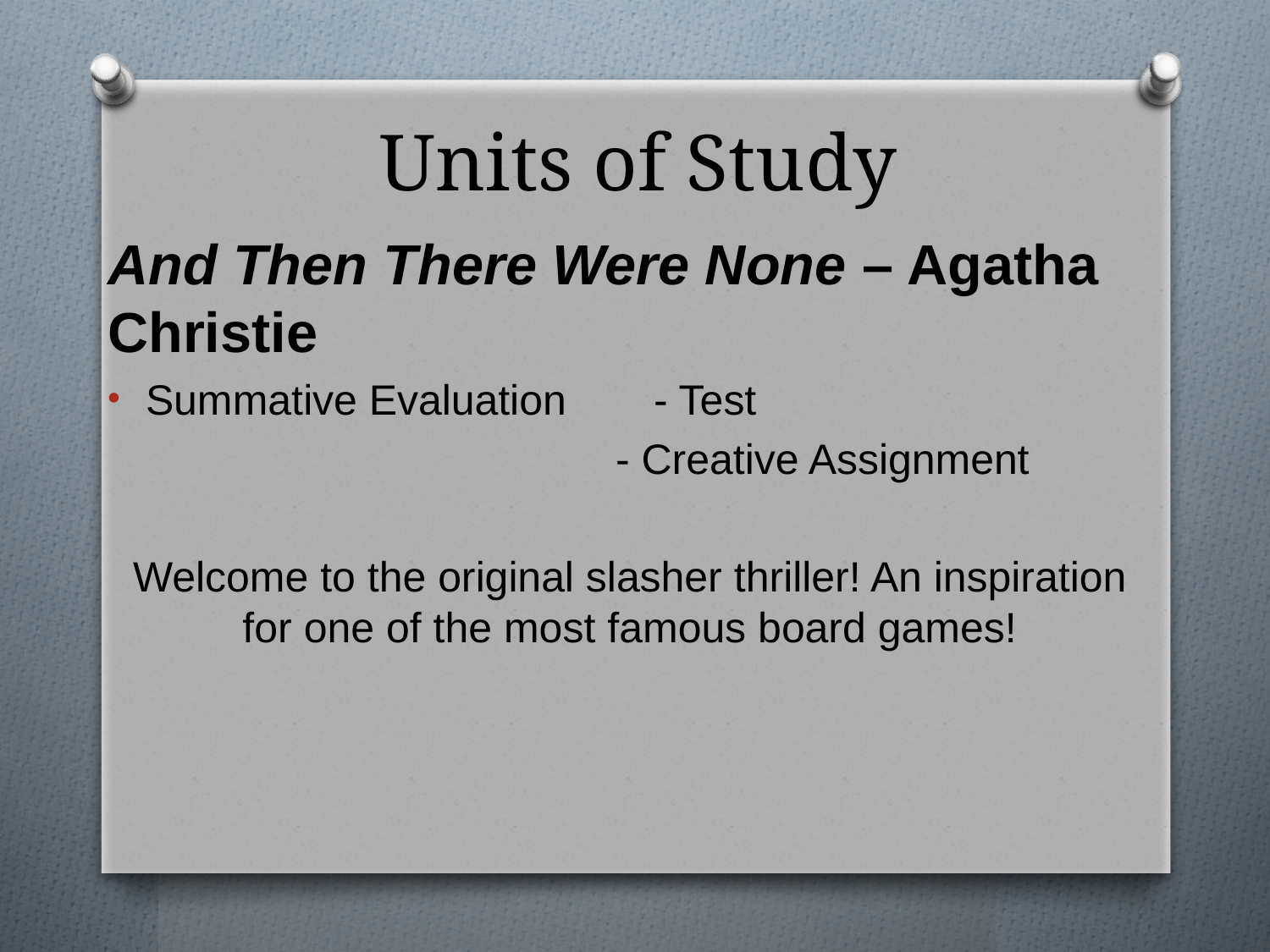

# Units of Study
And Then There Were None – Agatha Christie
Summative Evaluation	- Test
				- Creative Assignment

Welcome to the original slasher thriller! An inspiration for one of the most famous board games!